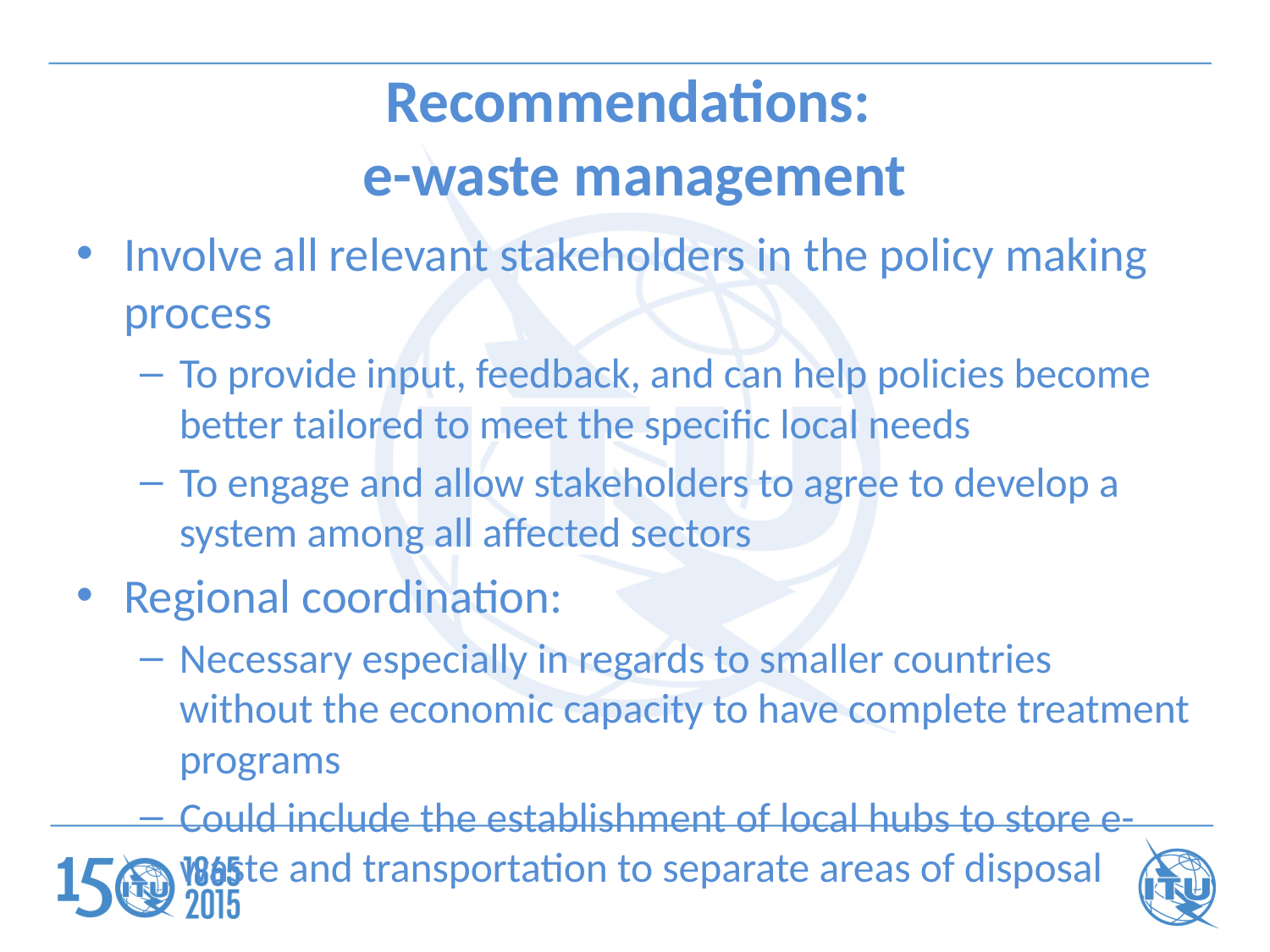

# Recommendations: e-waste management
Involve all relevant stakeholders in the policy making process
To provide input, feedback, and can help policies become better tailored to meet the specific local needs
To engage and allow stakeholders to agree to develop a system among all affected sectors
Regional coordination:
Necessary especially in regards to smaller countries without the economic capacity to have complete treatment programs
Could include the establishment of local hubs to store e-waste and transportation to separate areas of disposal